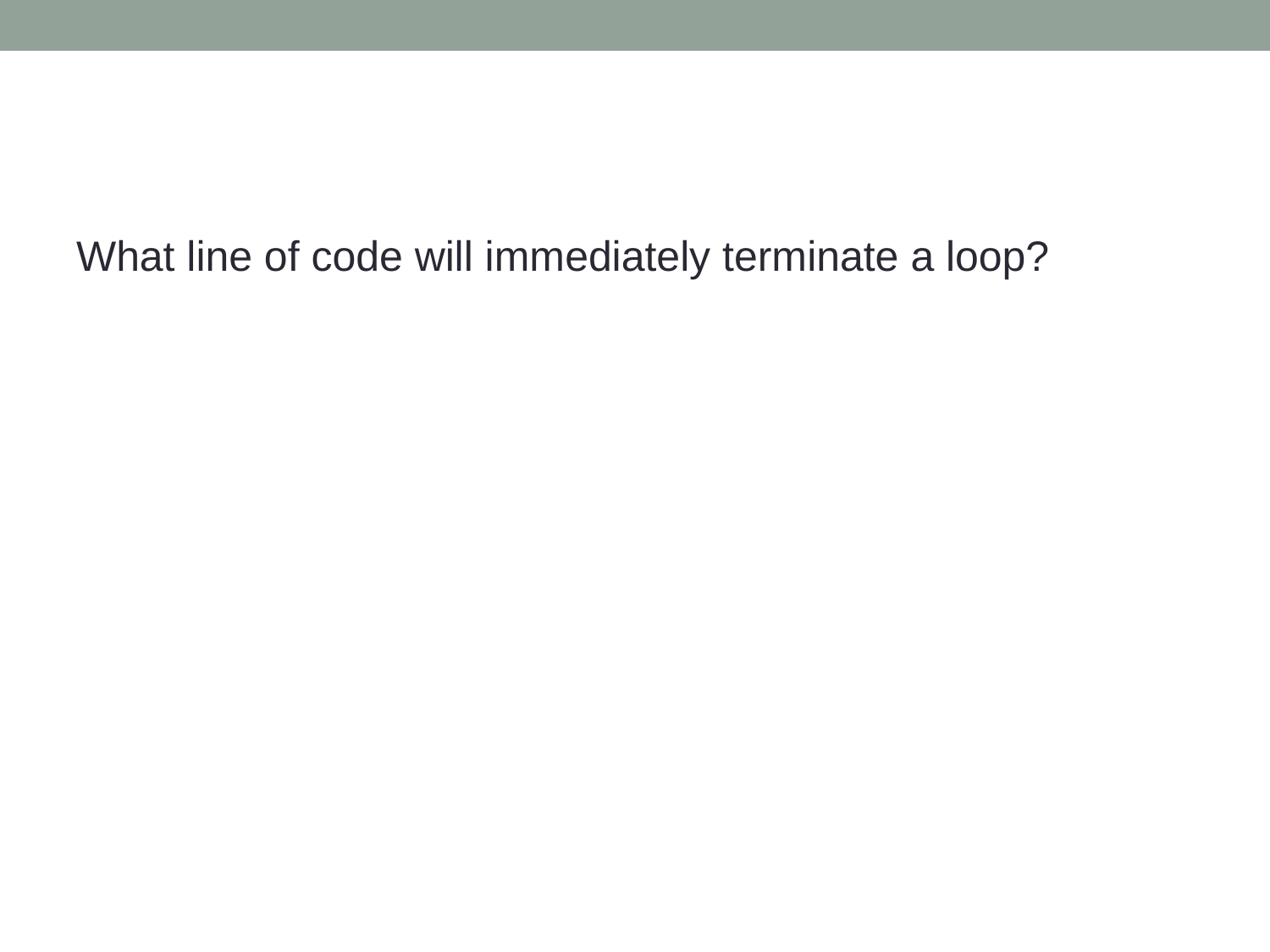

#
What line of code will immediately terminate a loop?